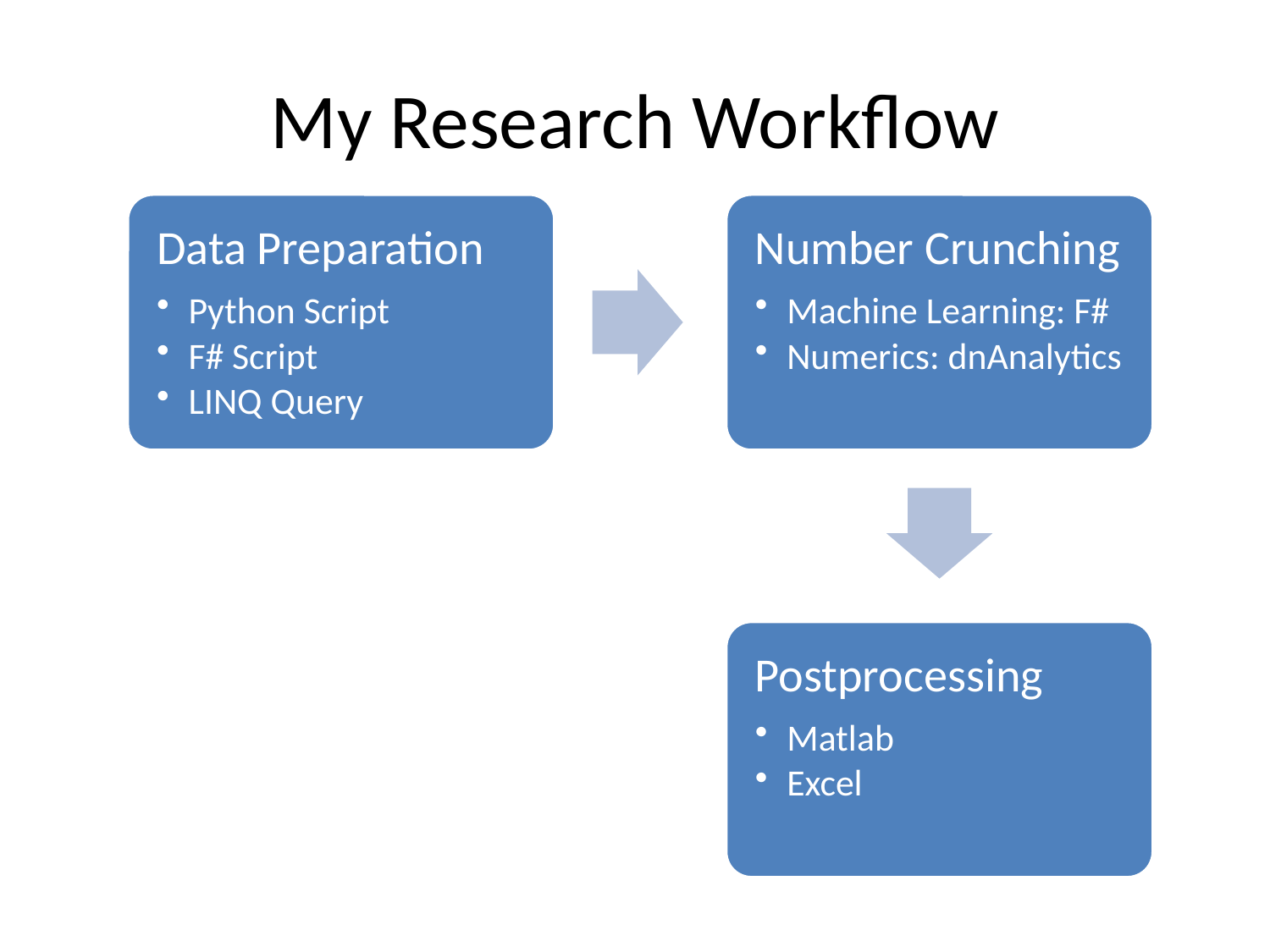

# My Research Workflow
Data Preparation
Python Script
F# Script
LINQ Query

Number Crunching
Machine Learning: F#
Numerics: dnAnalytics

Postprocessing
Matlab
Excel